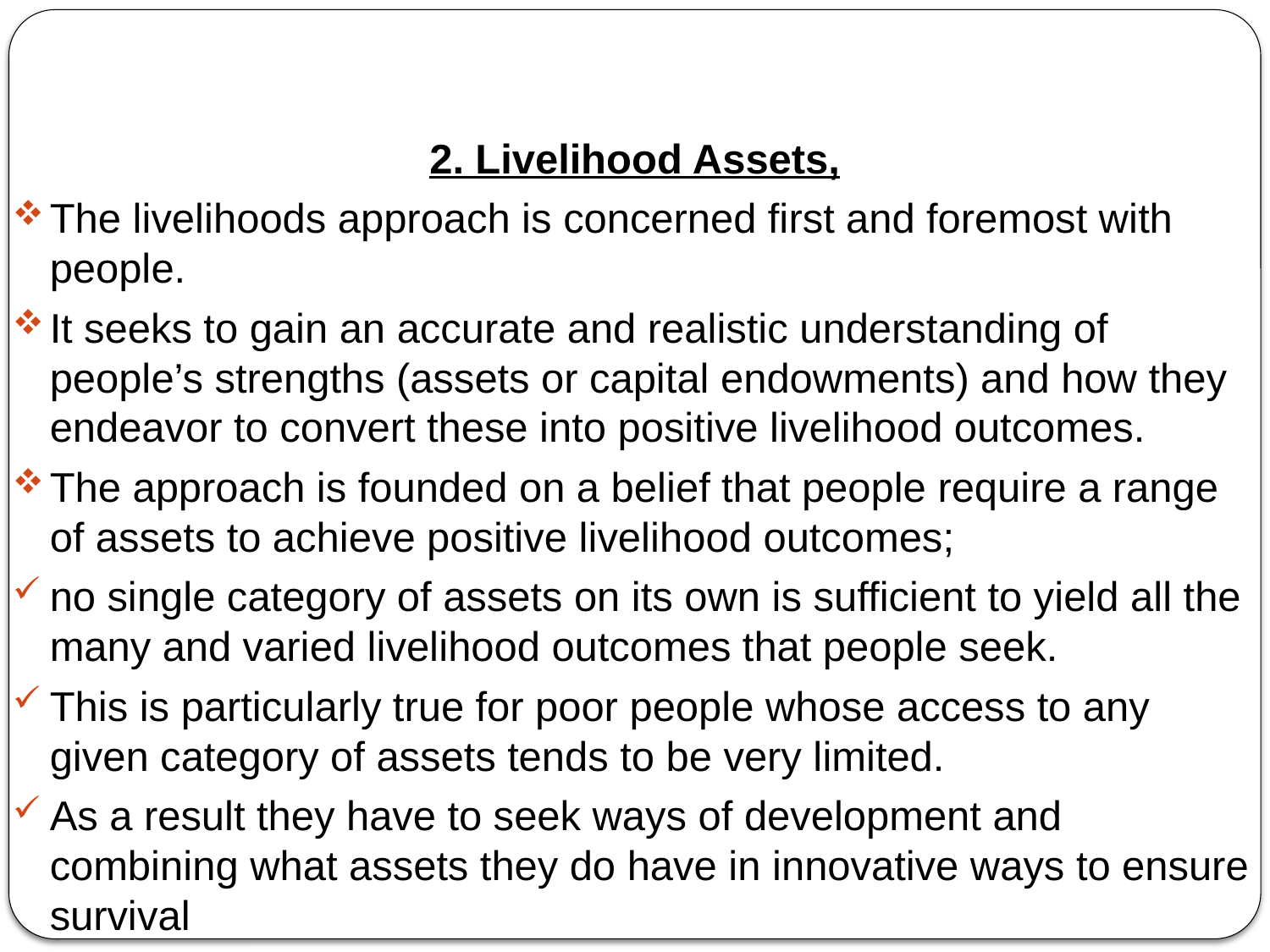

2. Livelihood Assets,
The livelihoods approach is concerned first and foremost with people.
It seeks to gain an accurate and realistic understanding of people’s strengths (assets or capital endowments) and how they endeavor to convert these into positive livelihood outcomes.
The approach is founded on a belief that people require a range of assets to achieve positive livelihood outcomes;
no single category of assets on its own is sufficient to yield all the many and varied livelihood outcomes that people seek.
This is particularly true for poor people whose access to any given category of assets tends to be very limited.
As a result they have to seek ways of development and combining what assets they do have in innovative ways to ensure survival